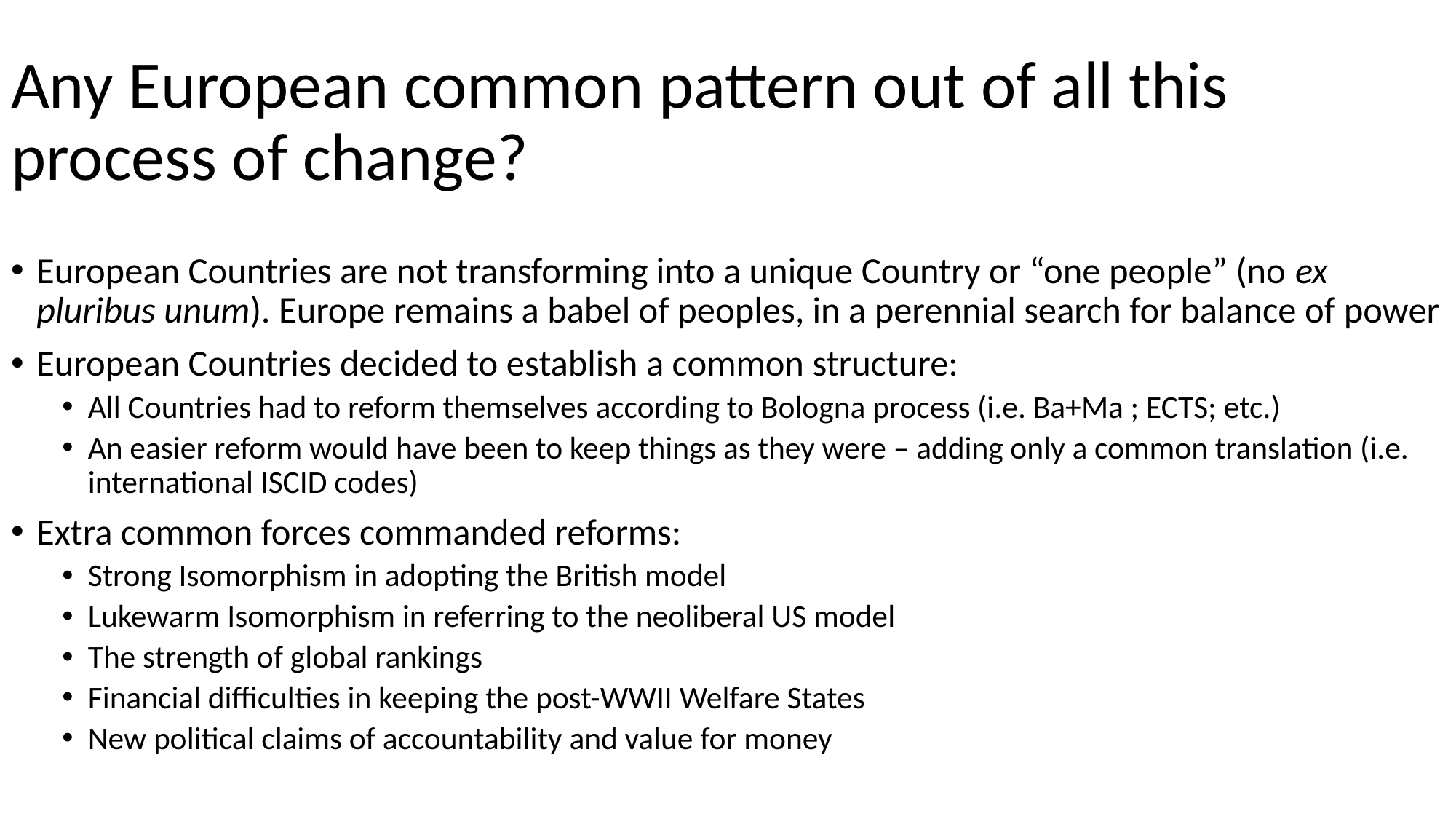

# Any European common pattern out of all this process of change?
European Countries are not transforming into a unique Country or “one people” (no ex pluribus unum). Europe remains a babel of peoples, in a perennial search for balance of power
European Countries decided to establish a common structure:
All Countries had to reform themselves according to Bologna process (i.e. Ba+Ma ; ECTS; etc.)
An easier reform would have been to keep things as they were – adding only a common translation (i.e. international ISCID codes)
Extra common forces commanded reforms:
Strong Isomorphism in adopting the British model
Lukewarm Isomorphism in referring to the neoliberal US model
The strength of global rankings
Financial difficulties in keeping the post-WWII Welfare States
New political claims of accountability and value for money